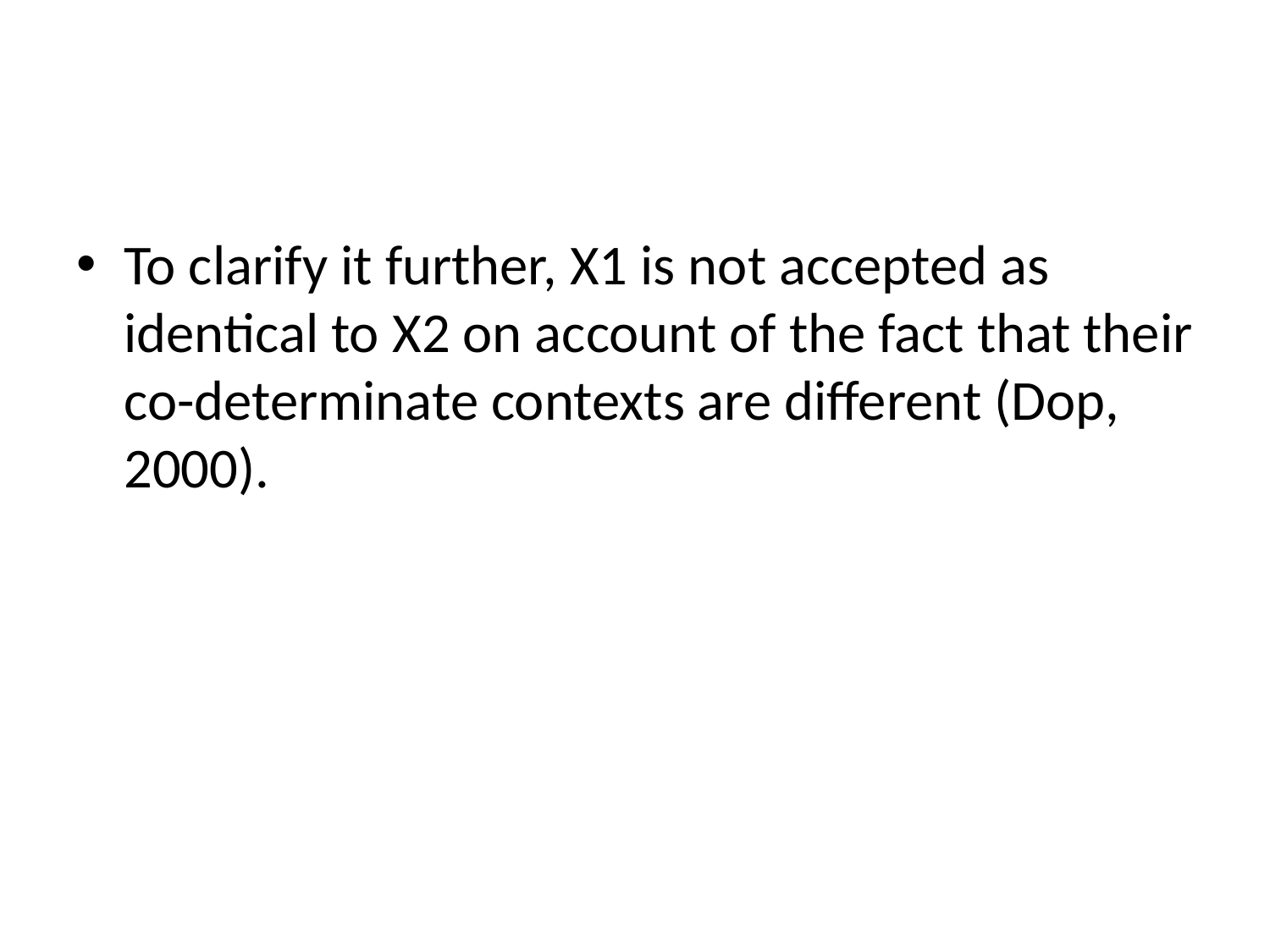

To clarify it further, X1 is not accepted as identical to X2 on account of the fact that their co-determinate contexts are different (Dop, 2000).